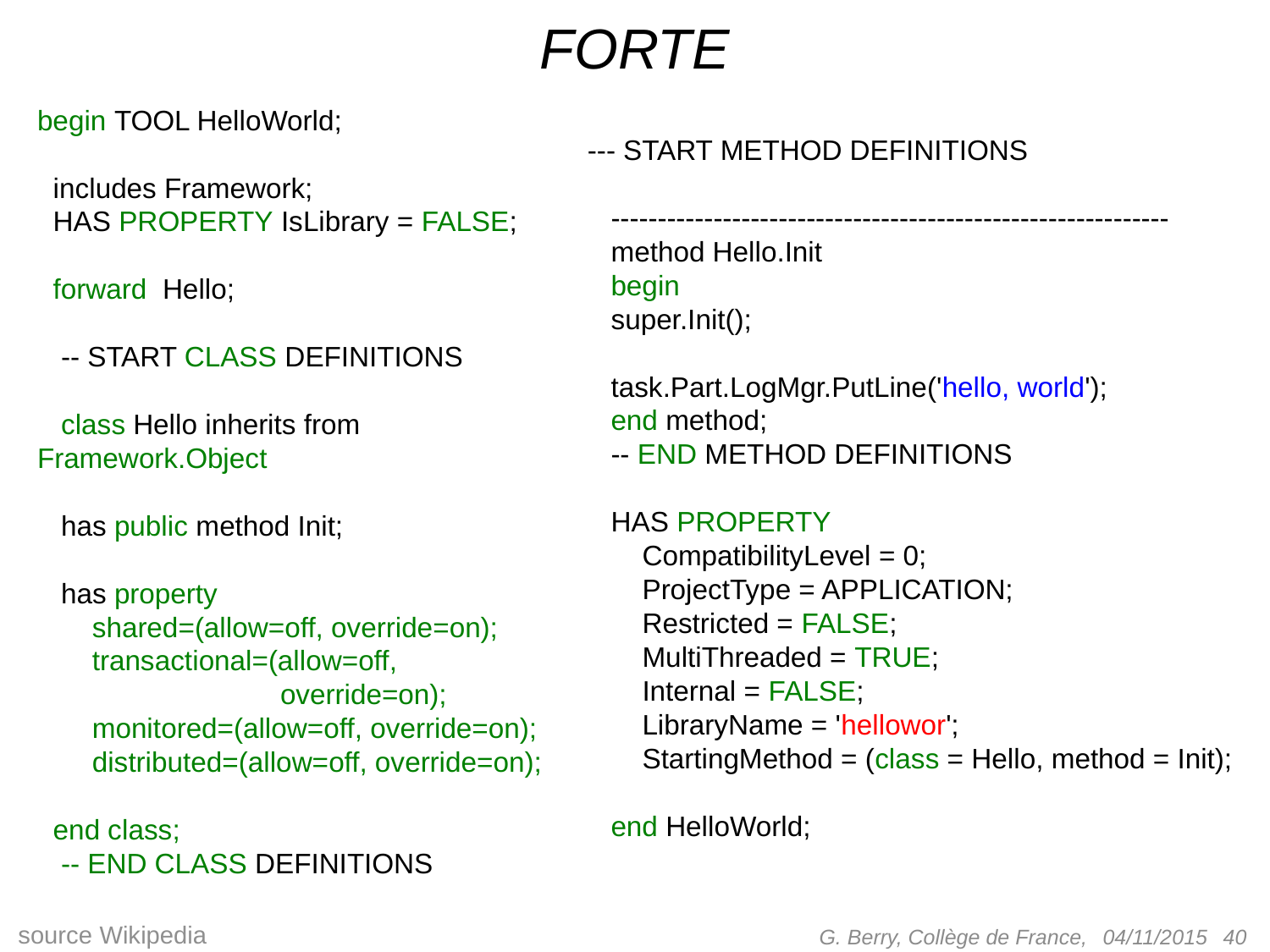

# FORTE
begin TOOL HelloWorld;

  includes Framework;
  HAS PROPERTY IsLibrary = FALSE;

  forward  Hello;

   -- START CLASS DEFINITIONS

   class Hello inherits from Framework.Object

   has public method Init;

   has property
       shared=(allow=off, override=on);
       transactional=(allow=off,
                               override=on);
       monitored=(allow=off, override=on);
       distributed=(allow=off, override=on);

  end class;
   -- END CLASS DEFINITIONS
--- START METHOD DEFINITIONS

   ------------------------------------------------------------
   method Hello.Init
   begin
   super.Init();

   task.Part.LogMgr.PutLine('hello, world');
   end method;
   -- END METHOD DEFINITIONS

   HAS PROPERTY
       CompatibilityLevel = 0;
       ProjectType = APPLICATION;
       Restricted = FALSE;
       MultiThreaded = TRUE;
       Internal = FALSE;
       LibraryName = 'hellowor';
       StartingMethod = (class = Hello, method = Init);

   end HelloWorld;
G. Berry, Collège de France,
 40
04/11/2015
source Wikipedia